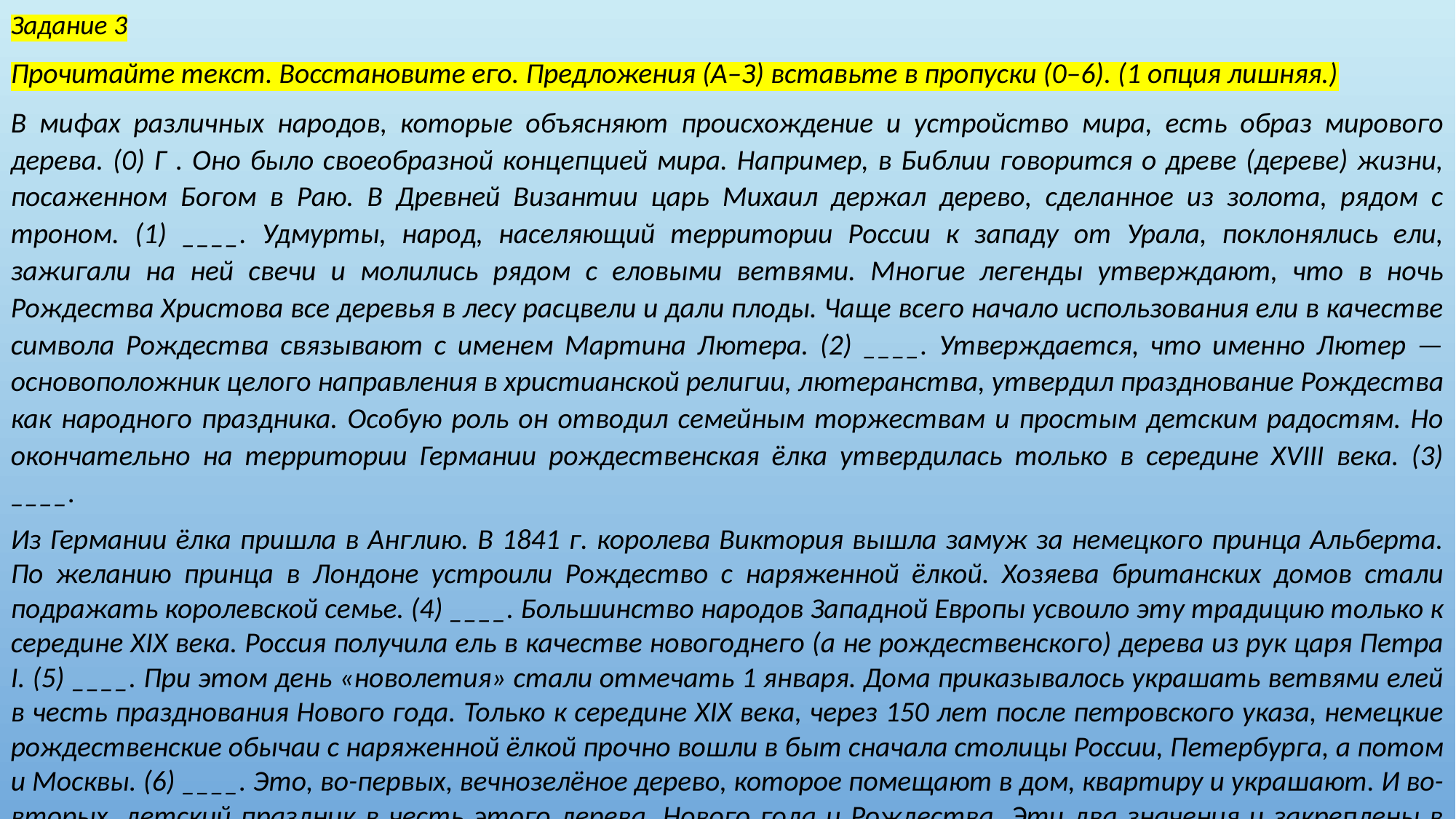

Задание 3
Прочитайте текст. Восстановите его. Предложения (А–З) вставьте в пропуски (0–6). (1 опция лишняя.)
В мифах различных народов, которые объясняют происхождение и устройство мира, есть образ мирового дерева. (0) Г . Оно было своеобразной концепцией мира. Например, в Библии говорится о древе (дереве) жизни, посаженном Богом в Раю. В Древней Византии царь Михаил держал дерево, сделанное из золота, рядом с троном. (1) ____. Удмурты, народ, населяющий территории России к западу от Урала, поклонялись ели, зажигали на ней свечи и молились рядом с еловыми ветвями. Многие легенды утверждают, что в ночь Рождества Христова все деревья в лесу расцвели и дали плоды. Чаще всего начало использования ели в качестве символа Рождества связывают с именем Мартина Лютера. (2) ____. Утверждается, что именно Лютер — основоположник целого направления в христианской религии, лютеранства, утвердил празднование Рождества как народного праздника. Особую роль он отводил семейным торжествам и простым детским радостям. Но окончательно на территории Германии рождественская ёлка утвердилась только в середине XVIII века. (3) ____.
Из Германии ёлка пришла в Англию. В 1841 г. королева Виктория вышла замуж за немецкого принца Альберта. По желанию принца в Лондоне устроили Рождество с наряженной ёлкой. Хозяева британских домов стали подражать королевской семье. (4) ____. Большинство народов Западной Европы усвоило эту традицию только к середине XIX века. Россия получила ель в качестве новогоднего (а не рождественского) дерева из рук царя Петра I. (5) ____. При этом день «новолетия» стали отмечать 1 января. Дома приказывалось украшать ветвями елей в честь празднования Нового года. Только к середине XIX века, через 150 лет после петровского указа, немецкие рождественские обычаи с наряженной ёлкой прочно вошли в быт сначала столицы России, Петербурга, а потом и Москвы. (6) ____. Это, во-первых, вечнозелёное дерево, которое помещают в дом, квартиру и украшают. И во-вторых, детский праздник в честь этого дерева, Нового года и Рождества. Эти два значения и закреплены в словаре В.И. Даля.